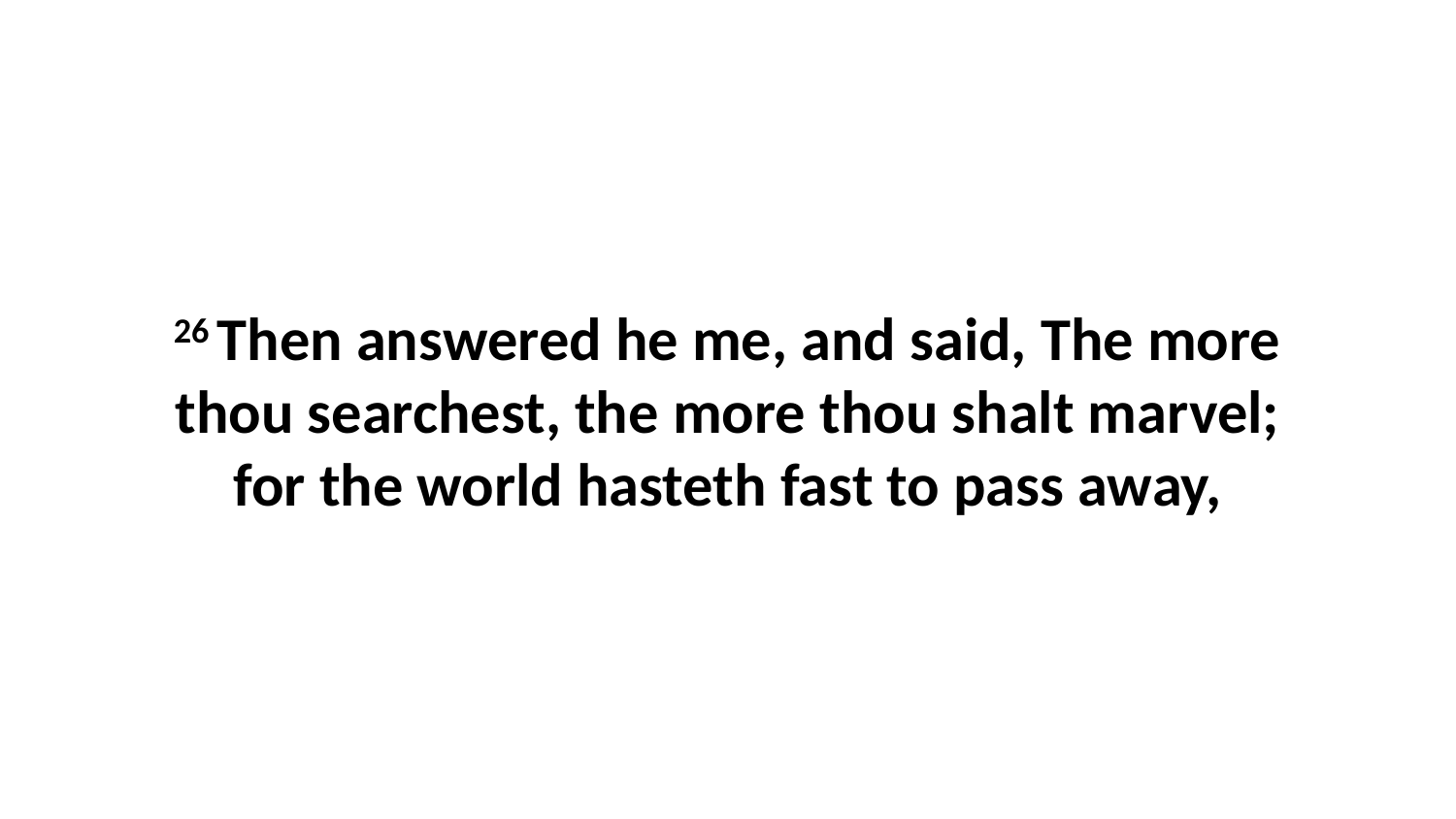

26 Then answered he me, and said, The more thou searchest, the more thou shalt marvel; for the world hasteth fast to pass away,